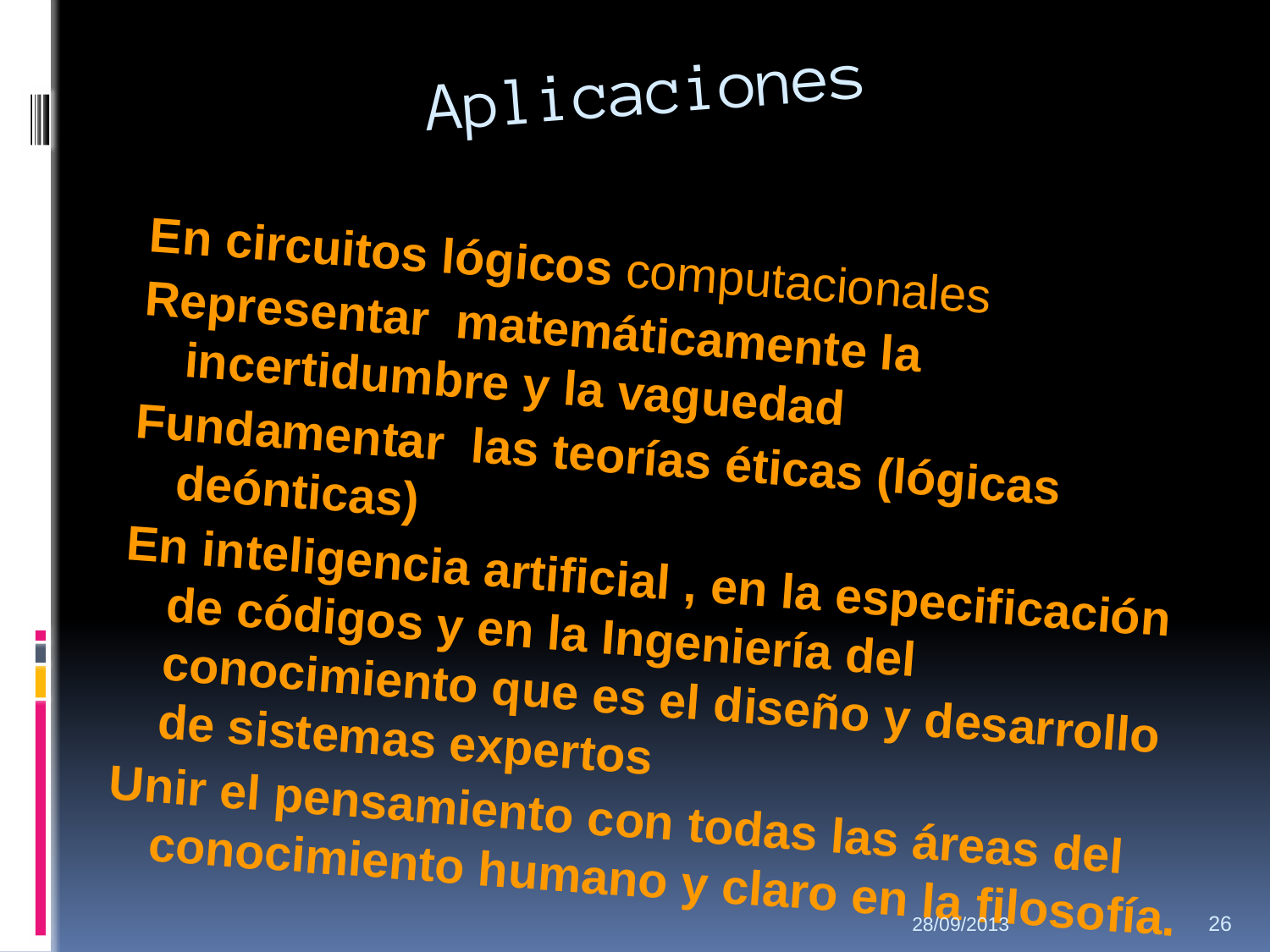

# Aplicaciones
En circuitos lógicos computacionales
Representar  matemáticamente la incertidumbre y la vaguedad
Fundamentar  las teorías éticas (lógicas deónticas)
En inteligencia artificial , en la especificación de códigos y en la Ingeniería del conocimiento que es el diseño y desarrollo de sistemas expertos
Unir el pensamiento con todas las áreas del conocimiento humano y claro en la filosofía.

28/09/2013
26